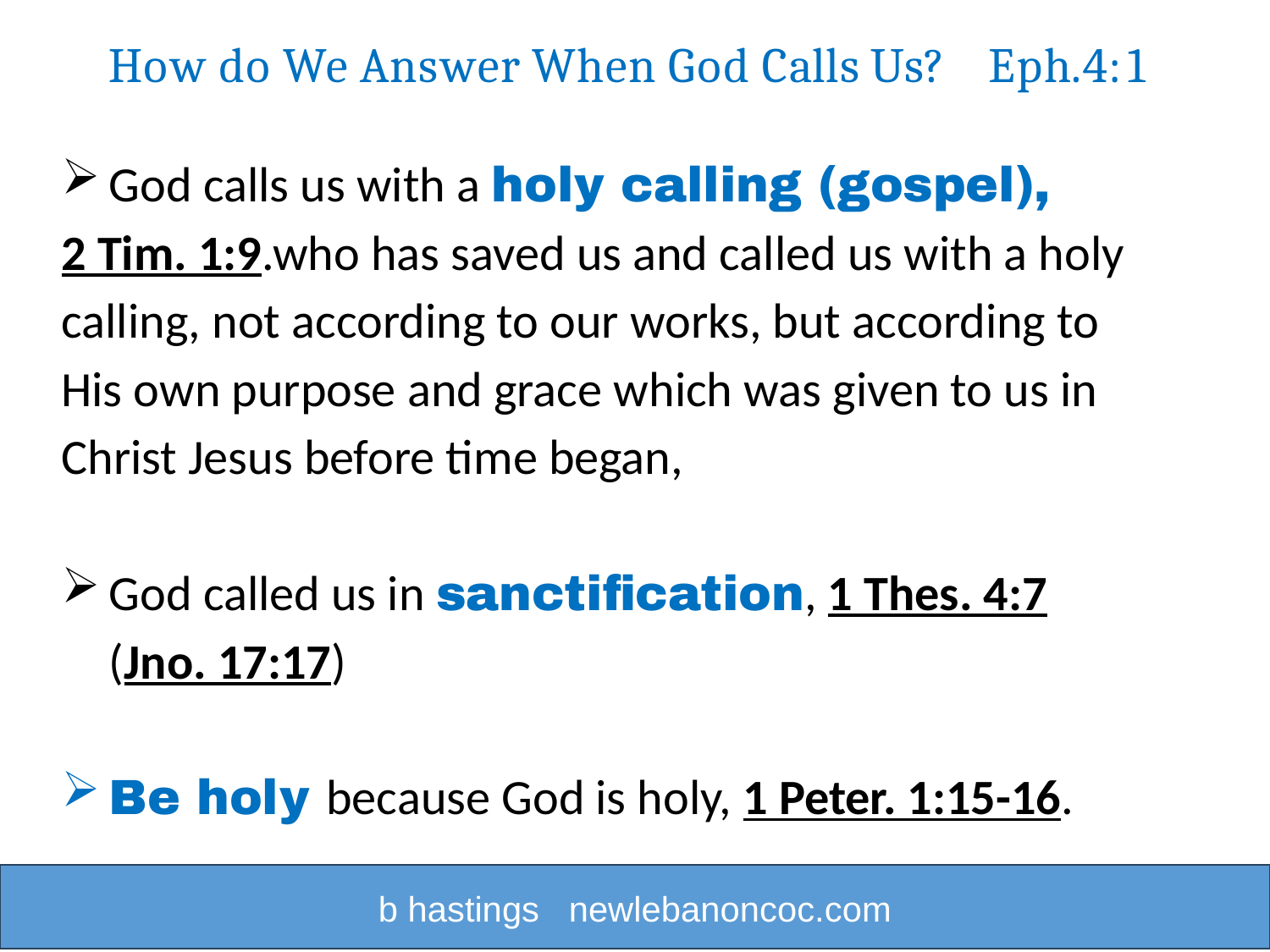

How do We Answer When God Calls Us?    Eph.4:1

God calls us with a holy calling (gospel),
2 Tim. 1:9.who has saved us and called us with a holy calling, not according to our works, but according to His own purpose and grace which was given to us in Christ Jesus before time began,

God called us in sanctification, 1 Thes. 4:7 (Jno. 17:17)

Be holy because God is holy, 1 Peter. 1:15-16.

b hastings   newlebanoncoc.com